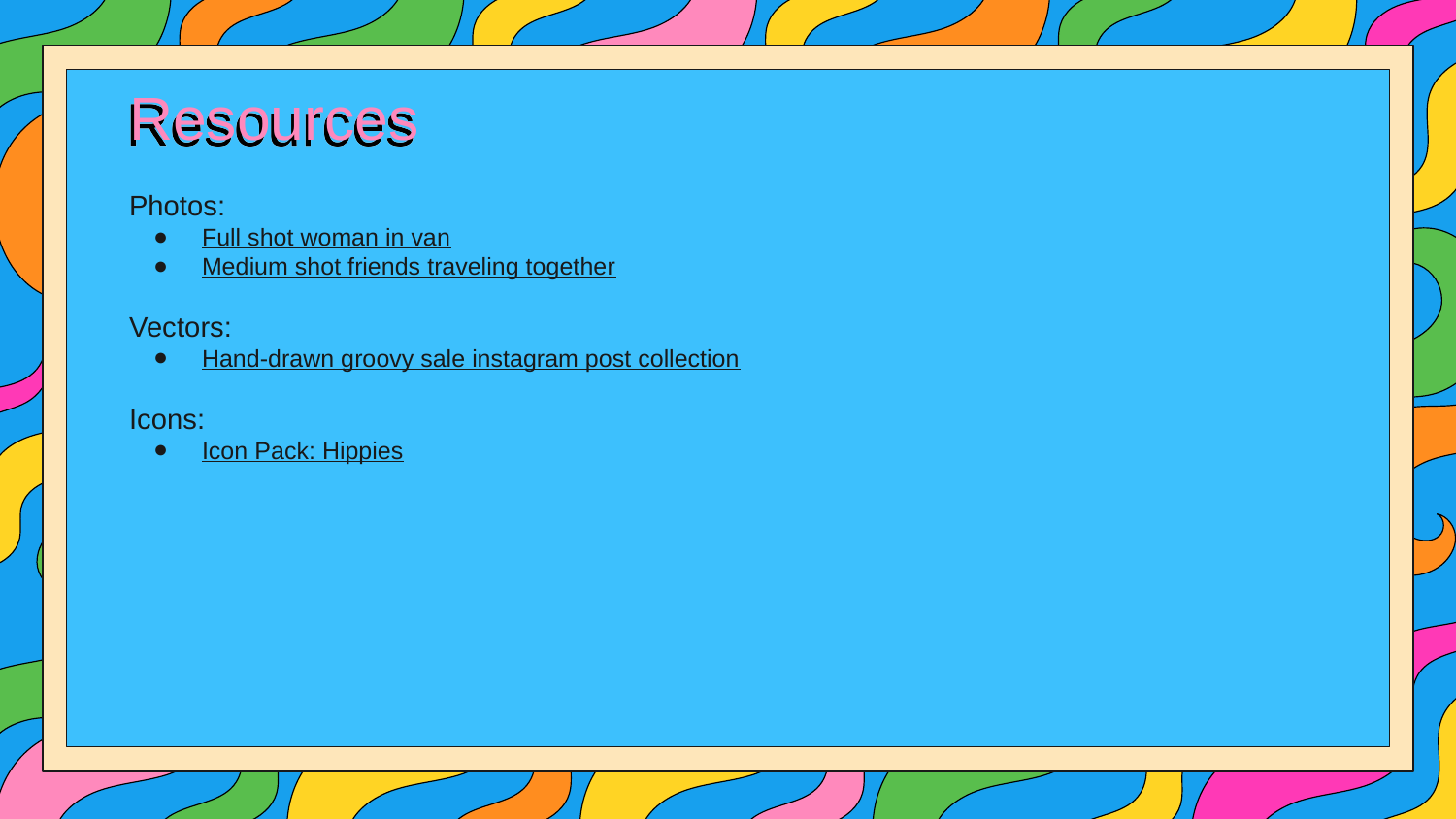

# Resources
Photos:
Full shot woman in van
Medium shot friends traveling together

Vectors:
Hand-drawn groovy sale instagram post collection

Icons:
Icon Pack: Hippies